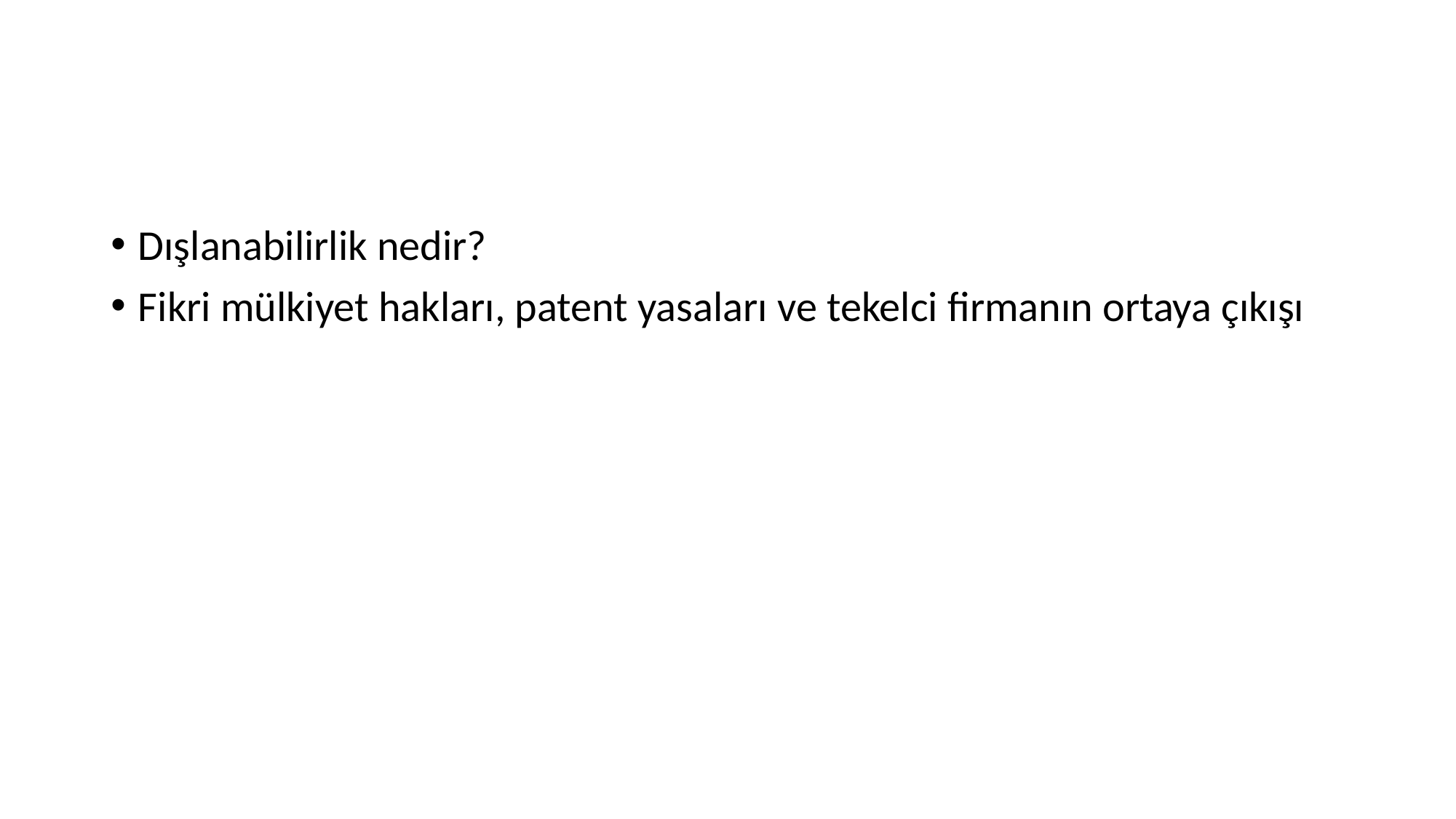

Dışlanabilirlik nedir?
Fikri mülkiyet hakları, patent yasaları ve tekelci firmanın ortaya çıkışı